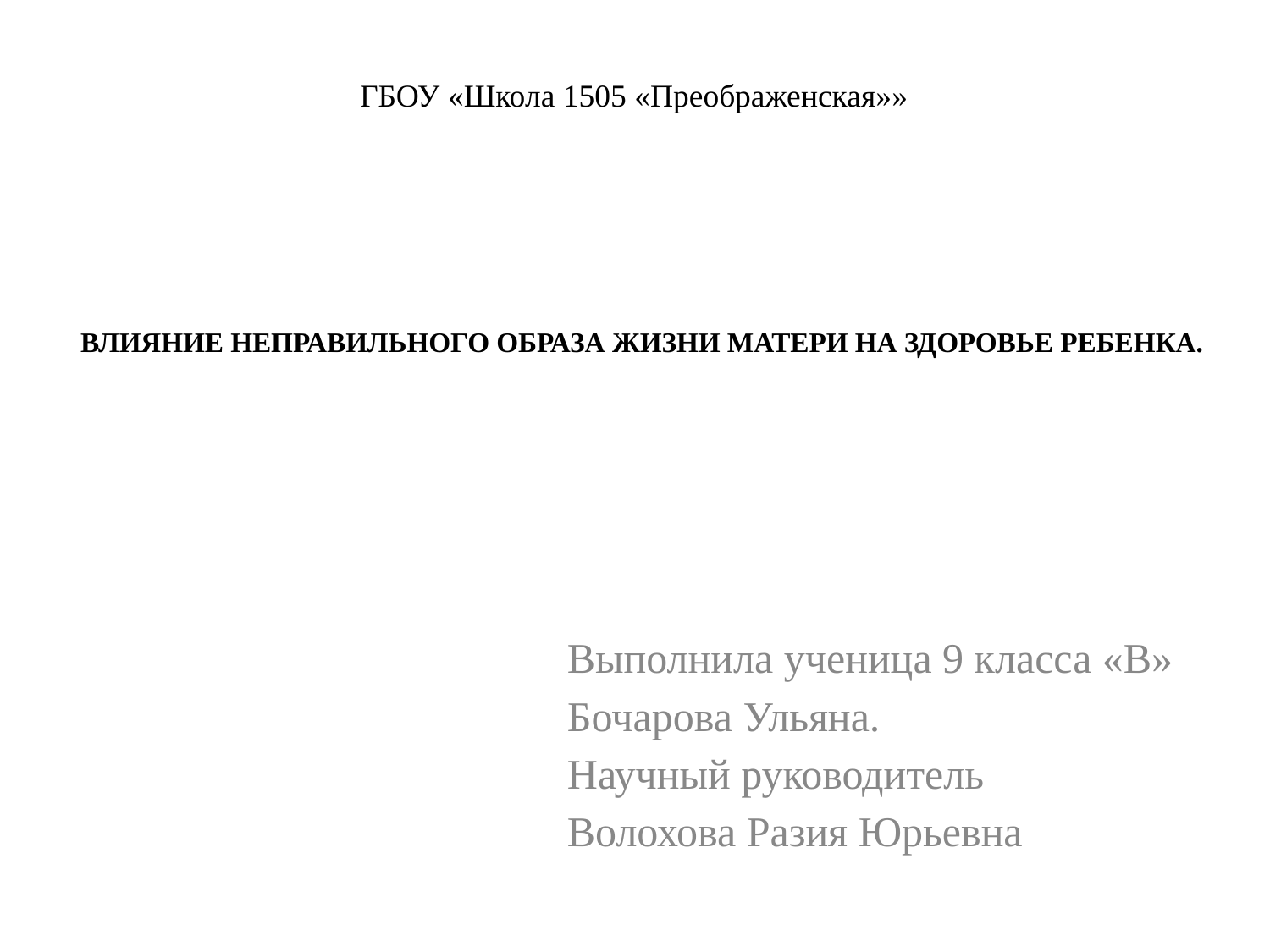

ГБОУ «Школа 1505 «Преображенская»»
# ВЛИЯНИЕ НЕПРАВИЛЬНОГО ОБРАЗА ЖИЗНИ МАТЕРИ НА ЗДОРОВЬЕ РЕБЕНКА.
Выполнила ученица 9 класса «В»
Бочарова Ульяна.
Научный руководитель
Волохова Разия Юрьевна